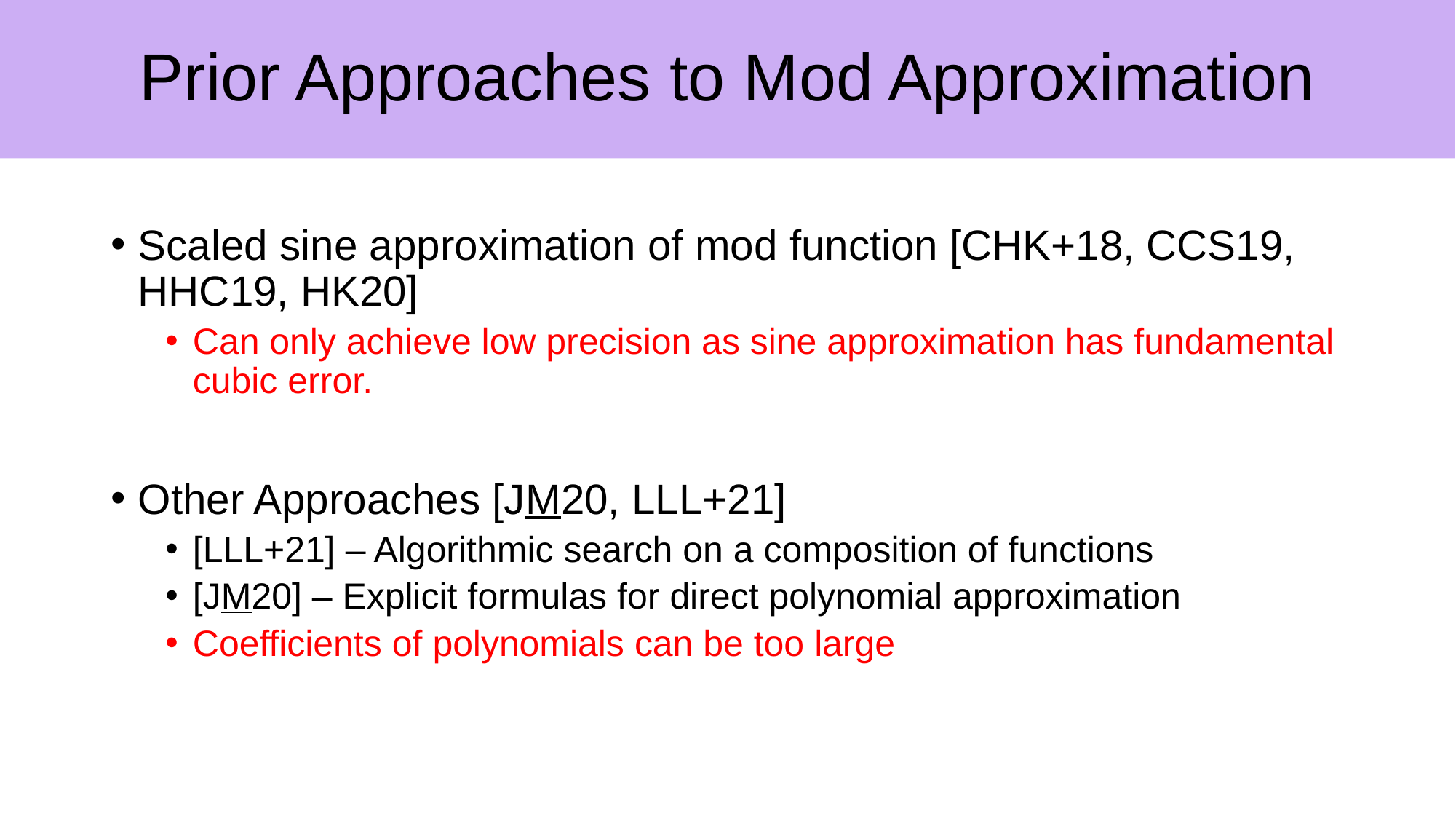

Prior Approaches to Mod Approximation
Scaled sine approximation of mod function [CHK+18, CCS19, HHC19, HK20]
Can only achieve low precision as sine approximation has fundamental cubic error.

Other Approaches [JM20, LLL+21]
[LLL+21] – Algorithmic search on a composition of functions
[JM20] – Explicit formulas for direct polynomial approximation
Coefficients of polynomials can be too large